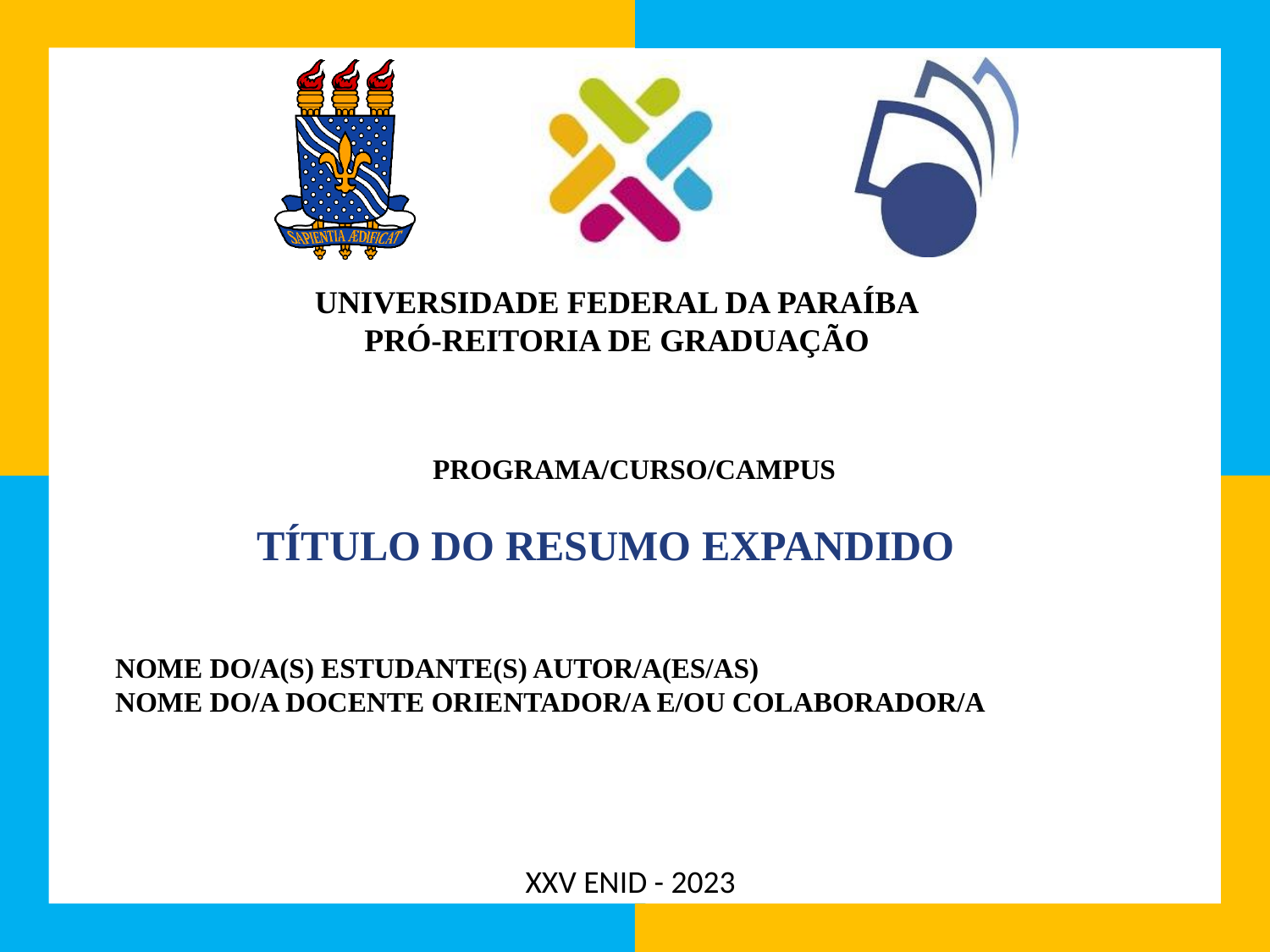

UNIVERSIDADE FEDERAL DA PARAÍBA
PRÓ-REITORIA DE GRADUAÇÃO
PROGRAMA/CURSO/CAMPUS
TÍTULO DO RESUMO EXPANDIDO
NOME DO/A(S) ESTUDANTE(S) AUTOR/A(ES/AS)
NOME DO/A DOCENTE ORIENTADOR/A E/OU COLABORADOR/A
XXV ENID - 2023